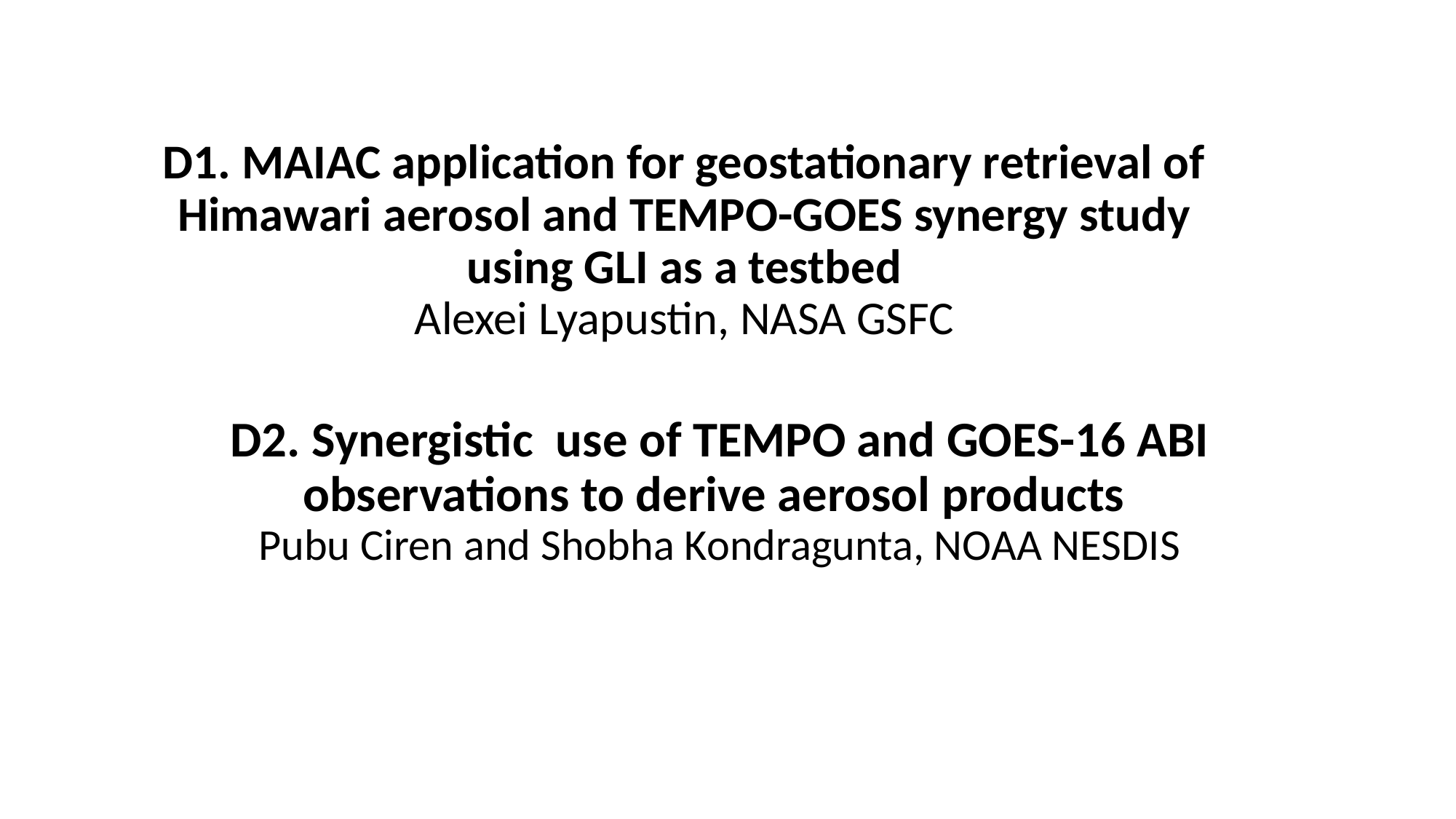

# D1. MAIAC application for geostationary retrieval of Himawari aerosol and TEMPO-GOES synergy study using GLI as a testbed Alexei Lyapustin, NASA GSFC
D2. Synergistic  use of TEMPO and GOES-16 ABI observations to derive aerosol products
Pubu Ciren and Shobha Kondragunta, NOAA NESDIS